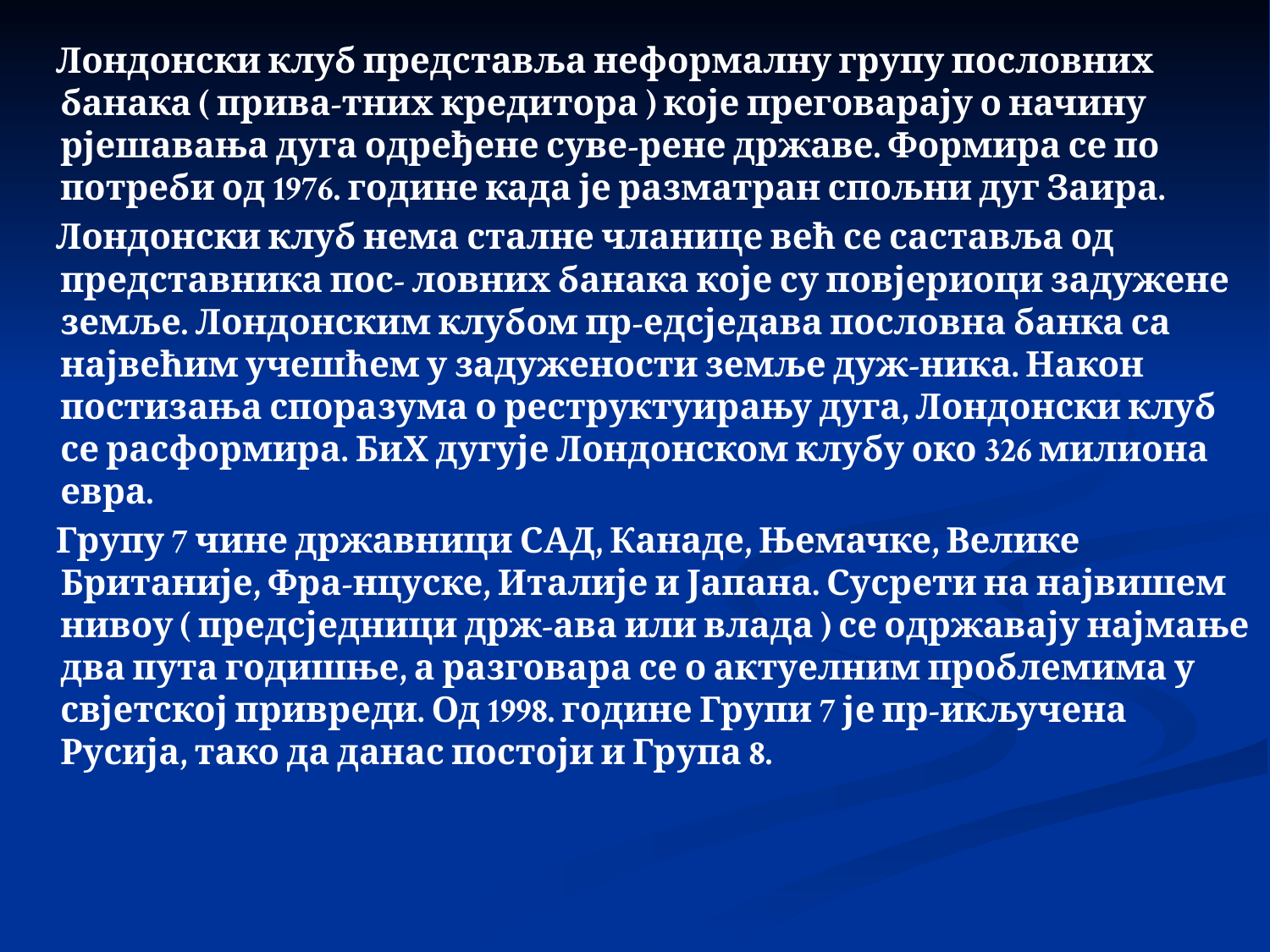

Лондонски клуб представља неформалну групу пословних банака ( прива-тних кредитора ) које преговарају о начину рјешавања дуга одређене суве-рене државе. Формира се по потреби од 1976. године када је разматран спољни дуг Заира.
      Лондонски клуб нема сталне чланице већ се саставља од представника пос- ловних банака које су повјериоци задужене земље. Лондонским клубом пр-едсједава пословна банка са највећим учешћем у задужености земље дуж-ника. Након постизања споразума о реструктуирању дуга, Лондонски клуб се расформира. БиХ дугује Лондонском клубу око 326 милиона евра.
      Групу 7 чине државници САД, Канаде, Њемачке, Велике Британије, Фра-нцуске, Италије и Јапана. Сусрети на највишем нивоу ( предсједници држ-ава или влада ) се одржавају најмање два пута годишње, а разговара се о актуелним проблемима у свјетској привреди. Од 1998. године Групи 7 је пр-икључена Русија, тако да данас постоји и Група 8.